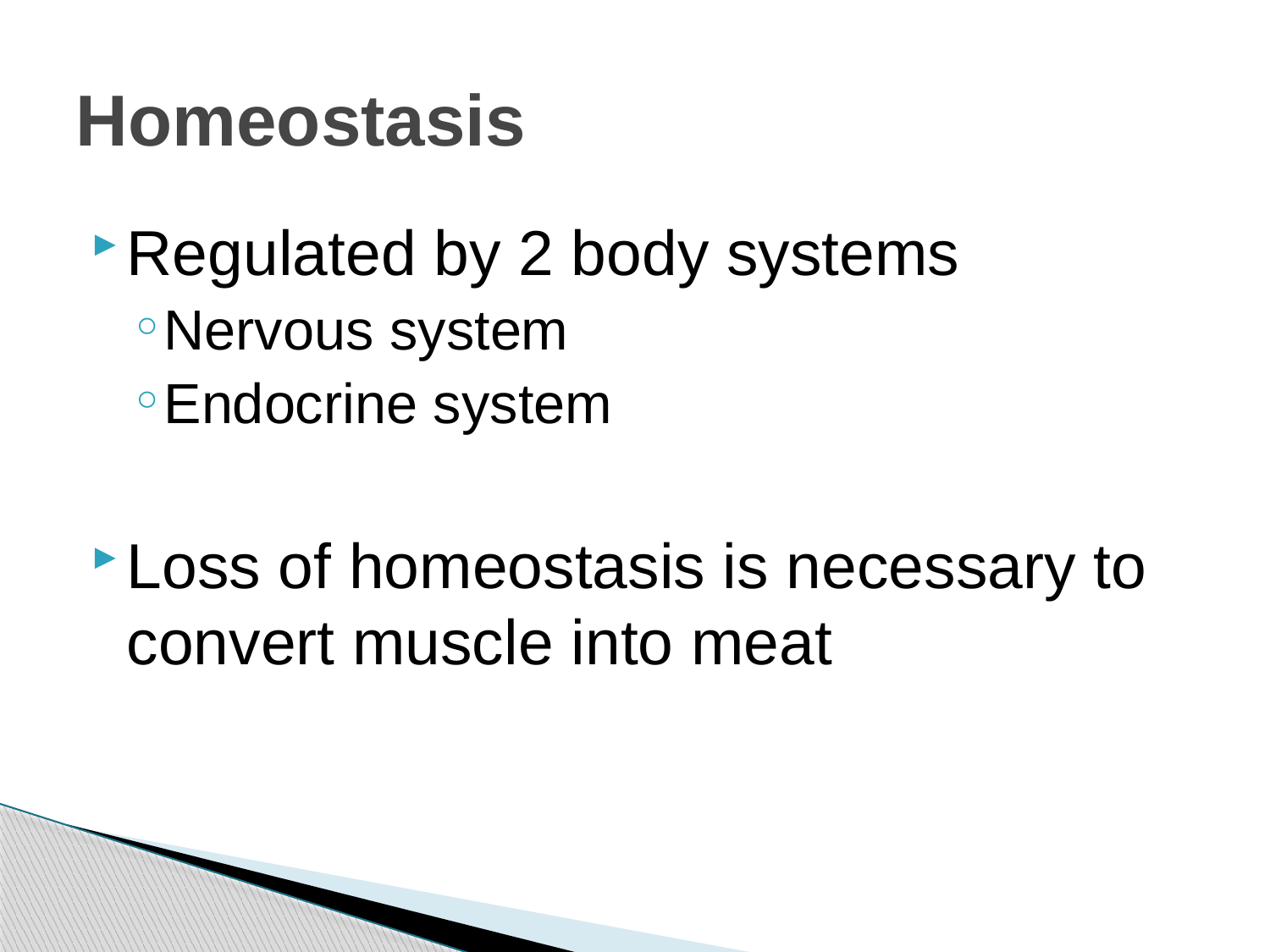

# Homeostasis
Regulated by 2 body systems
Nervous system
Endocrine system

Loss of homeostasis is necessary to convert muscle into meat